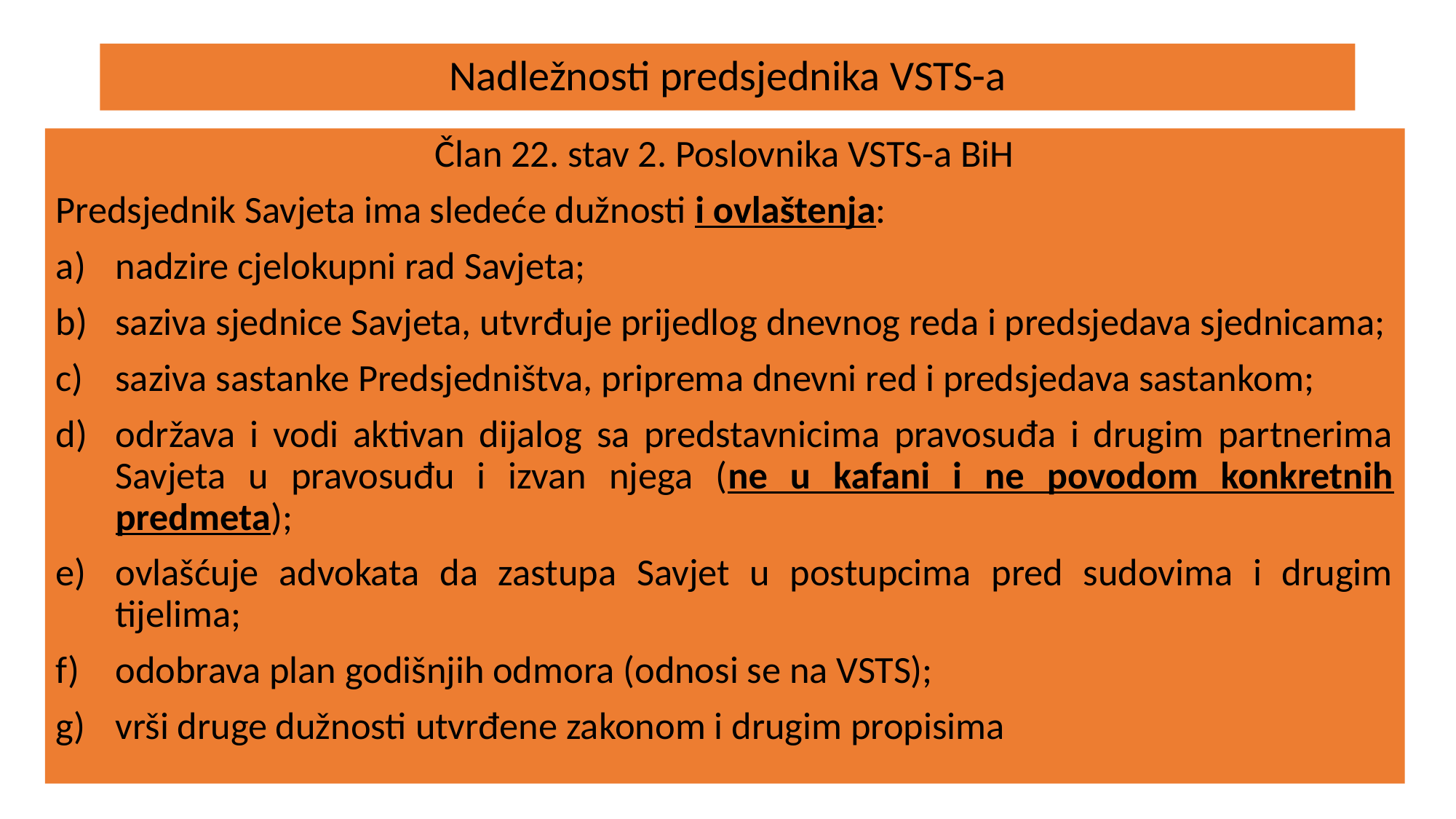

# Nadležnosti predsjednika VSTS-a
Član 22. stav 2. Poslovnika VSTS-a BiH
Predsjednik Savjeta ima sledeće dužnosti i ovlaštenja:
nadzire cjelokupni rad Savjeta;
saziva sjednice Savjeta, utvrđuje prijedlog dnevnog reda i predsjedava sjednicama;
saziva sastanke Predsjedništva, priprema dnevni red i predsjedava sastankom;
održava i vodi aktivan dijalog sa predstavnicima pravosuđa i drugim partnerima Savjeta u pravosuđu i izvan njega (ne u kafani i ne povodom konkretnih predmeta);
ovlašćuje advokata da zastupa Savjet u postupcima pred sudovima i drugim tijelima;
odobrava plan godišnjih odmora (odnosi se na VSTS);
vrši druge dužnosti utvrđene zakonom i drugim propisima